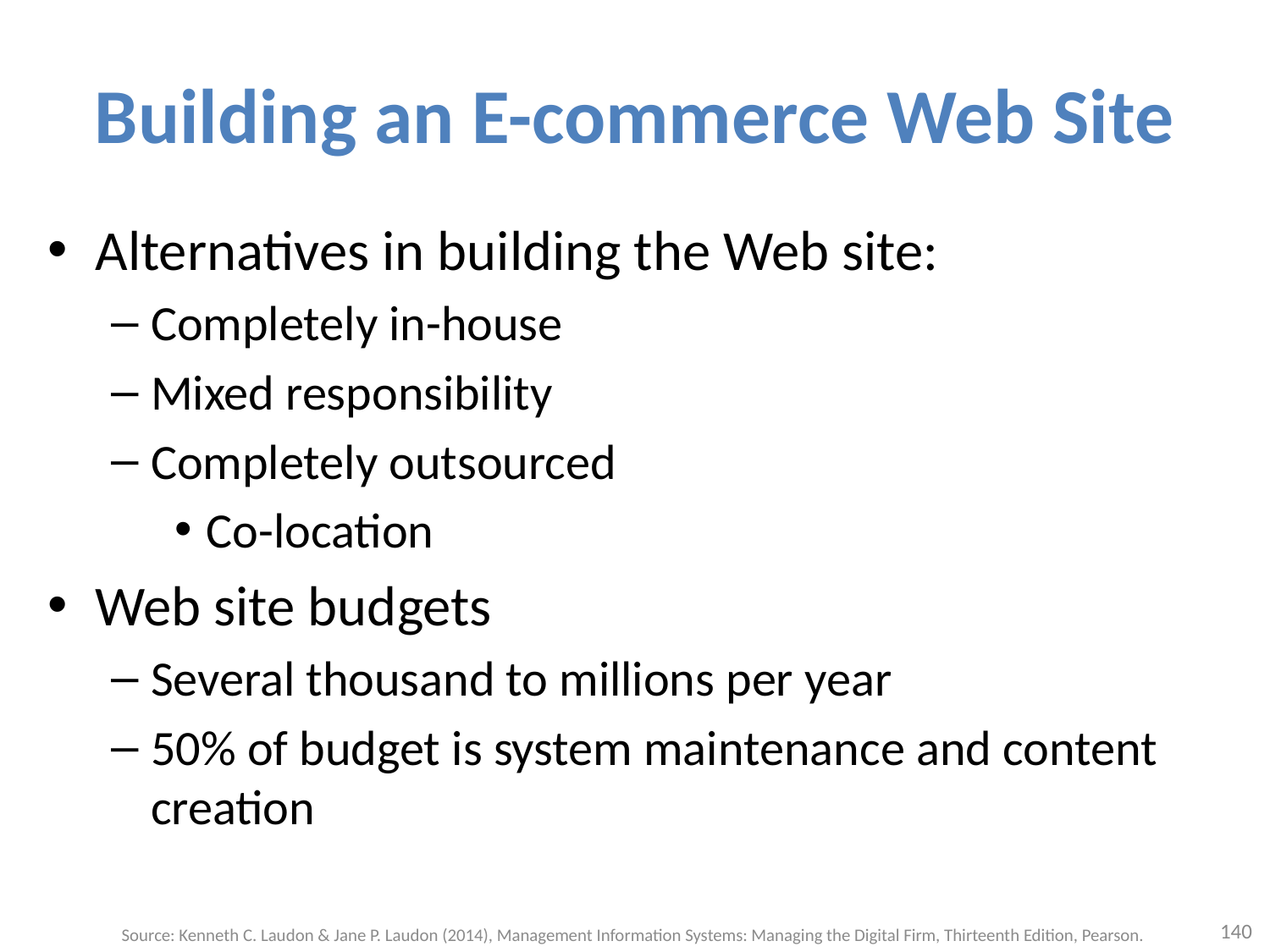

# Building an E-commerce Web Site
Alternatives in building the Web site:
Completely in-house
Mixed responsibility
Completely outsourced
Co-location
Web site budgets
Several thousand to millions per year
50% of budget is system maintenance and content creation
140
Source: Kenneth C. Laudon & Jane P. Laudon (2014), Management Information Systems: Managing the Digital Firm, Thirteenth Edition, Pearson.